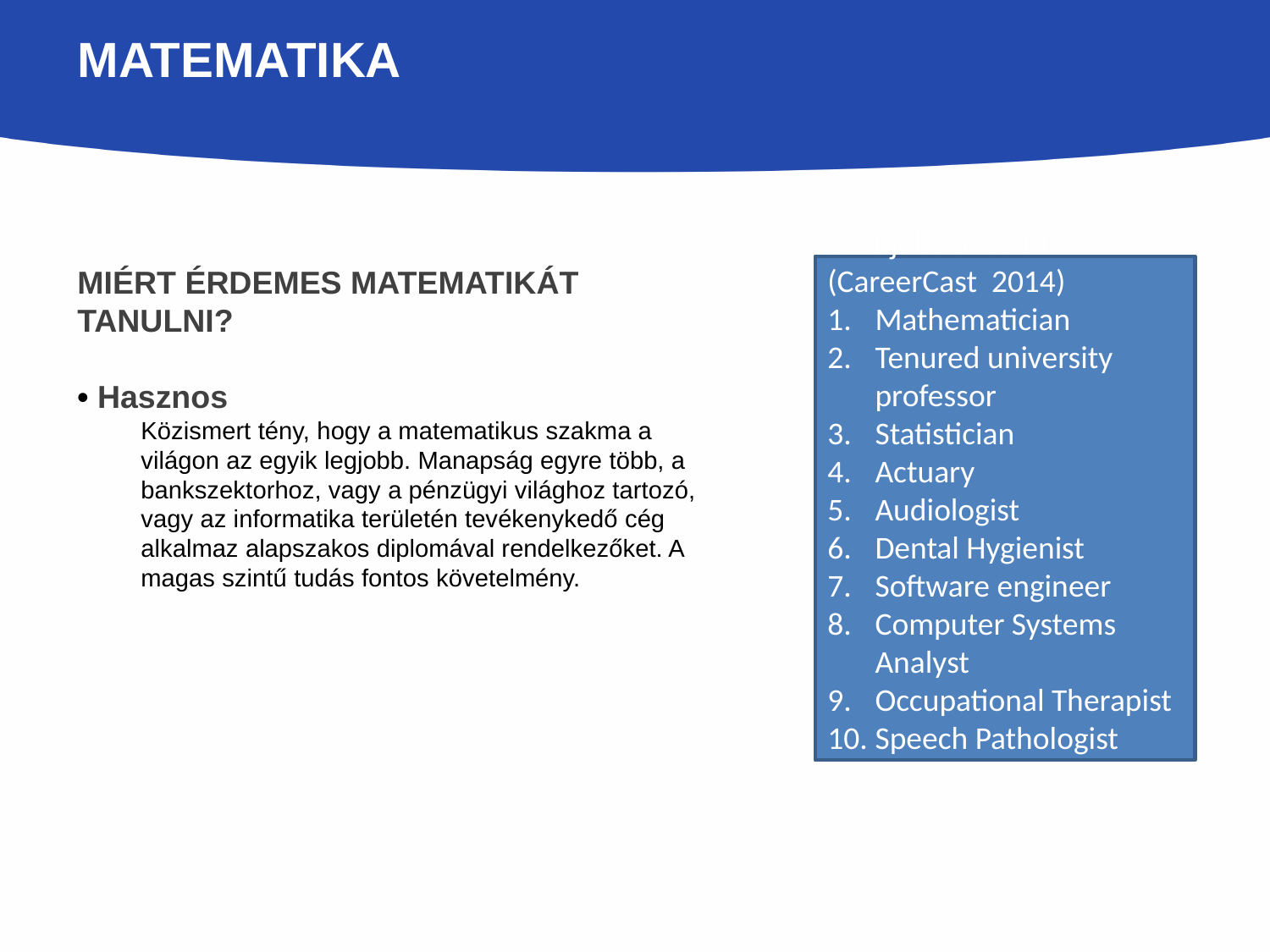

# MATEMATIKA
Best jobs of 2014 (CareerCast  2014)
Mathematician
Tenured university professor
Statistician
Actuary
Audiologist
Dental Hygienist
Software engineer
Computer Systems Analyst
Occupational Therapist
Speech Pathologist

MIÉRT ÉRDEMES MATEMATIKÁT TANULNI?

• Hasznos
Közismert tény, hogy a matematikus szakma a világon az egyik legjobb. Manapság egyre több, a bankszektorhoz, vagy a pénzügyi világhoz tartozó, vagy az informatika területén tevékenykedő cég alkalmaz alapszakos diplomával rendelkezőket. A magas szintű tudás fontos követelmény.